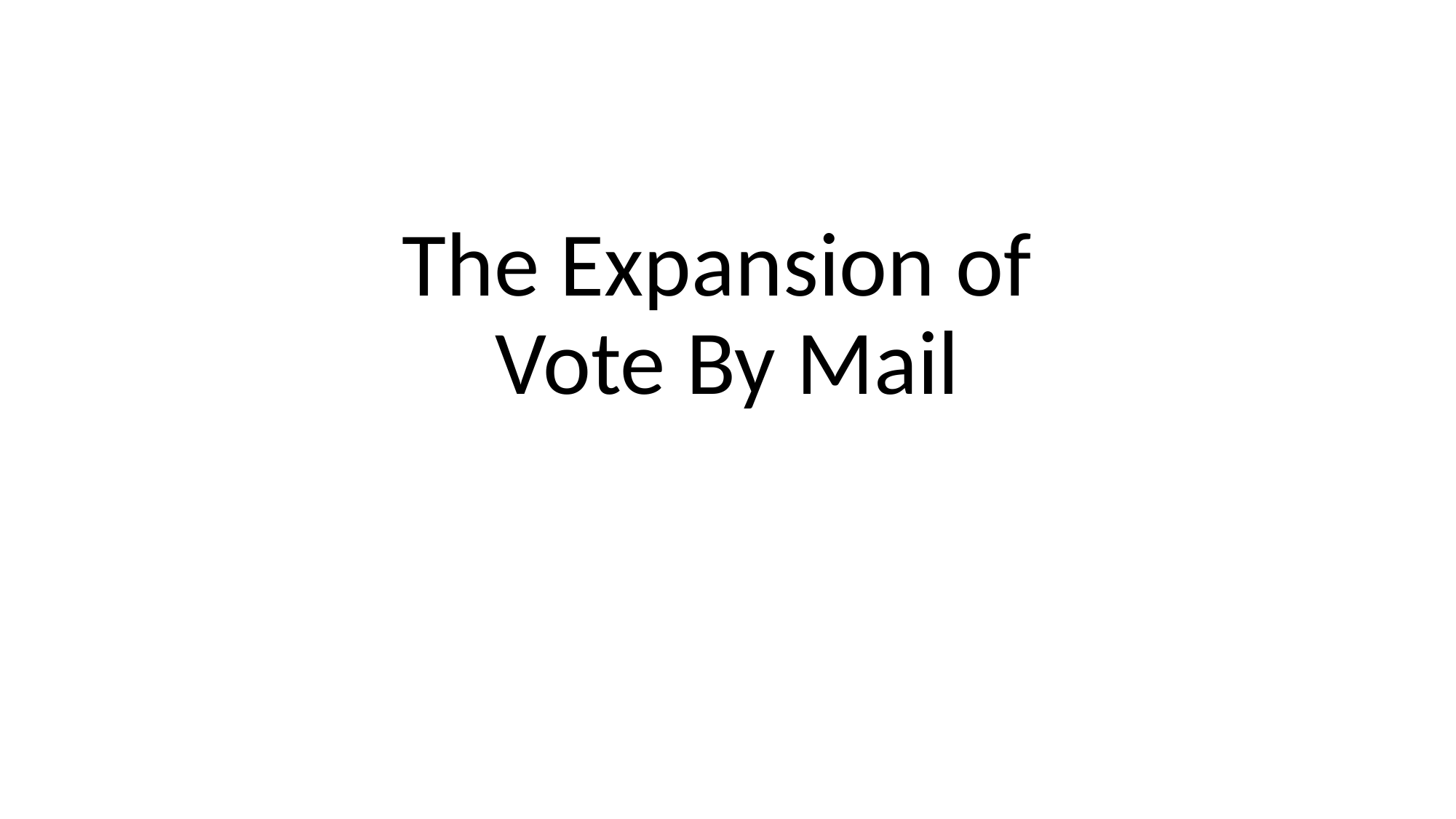

# The Expansion of Vote By Mail